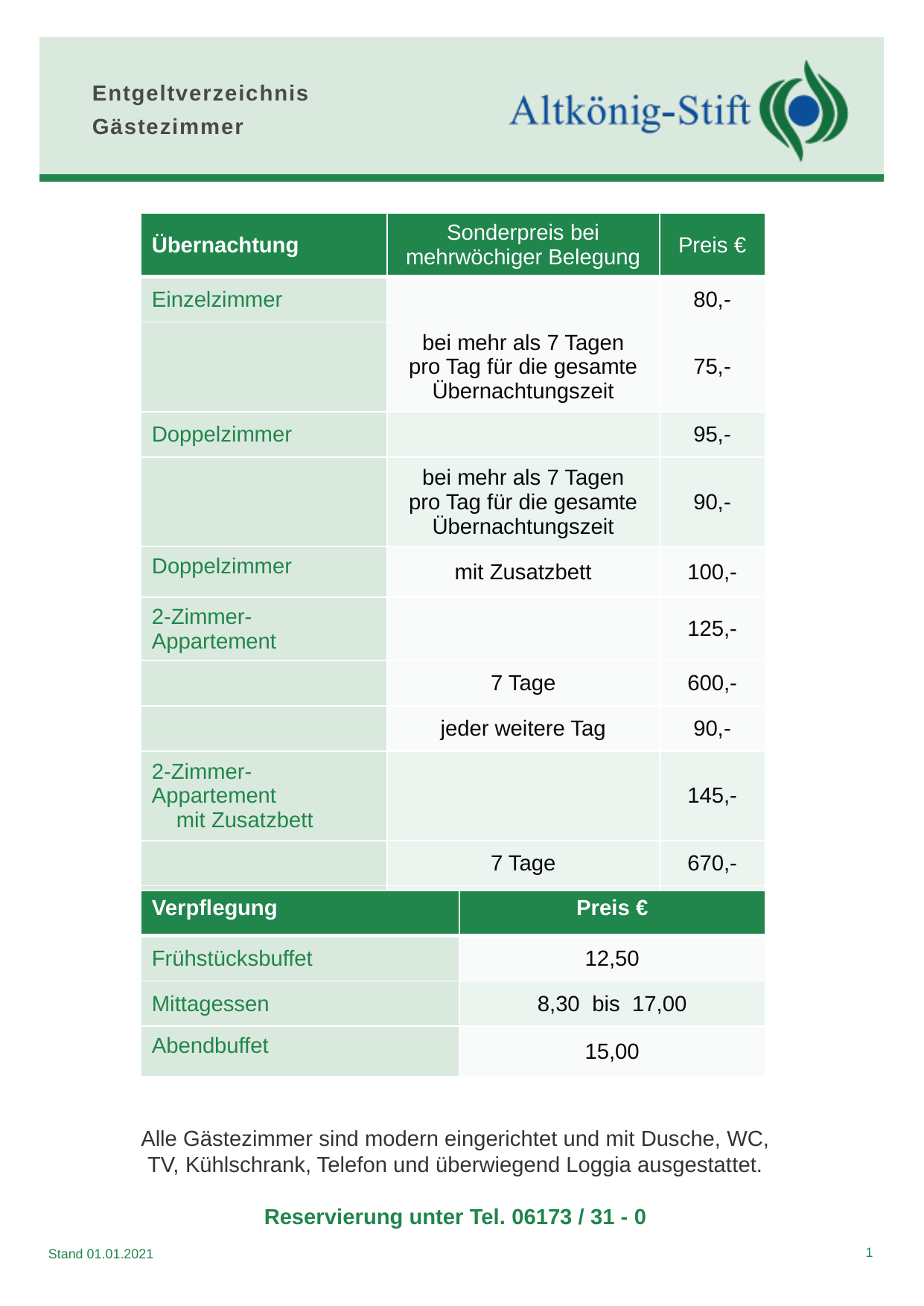

| Übernachtung | Sonderpreis bei mehrwöchiger Belegung | Preis € |
| --- | --- | --- |
| Einzelzimmer |  | 80,- |
|  | bei mehr als 7 Tagen pro Tag für die gesamte Übernachtungszeit | 75,- |
| Doppelzimmer |  | 95,- |
|  | bei mehr als 7 Tagen pro Tag für die gesamte Übernachtungszeit | 90,- |
| Doppelzimmer | mit Zusatzbett | 100,- |
| 2-Zimmer-Appartement |  | 125,- |
|  | 7 Tage | 600,- |
|  | jeder weitere Tag | 90,- |
| 2-Zimmer-Appartement mit Zusatzbett |  | 145,- |
|  | 7 Tage | 670,- |
|  | jeder weitere Tag | 98,- |
| Verpflegung | Preis € |
| --- | --- |
| Frühstücksbuffet | 12,50 |
| Mittagessen | 8,30 bis 17,00 |
| Abendbuffet | 15,00 |
Alle Gästezimmer sind modern eingerichtet und mit Dusche, WC,
TV, Kühlschrank, Telefon und überwiegend Loggia ausgestattet.
Reservierung unter Tel. 06173 / 31 - 0